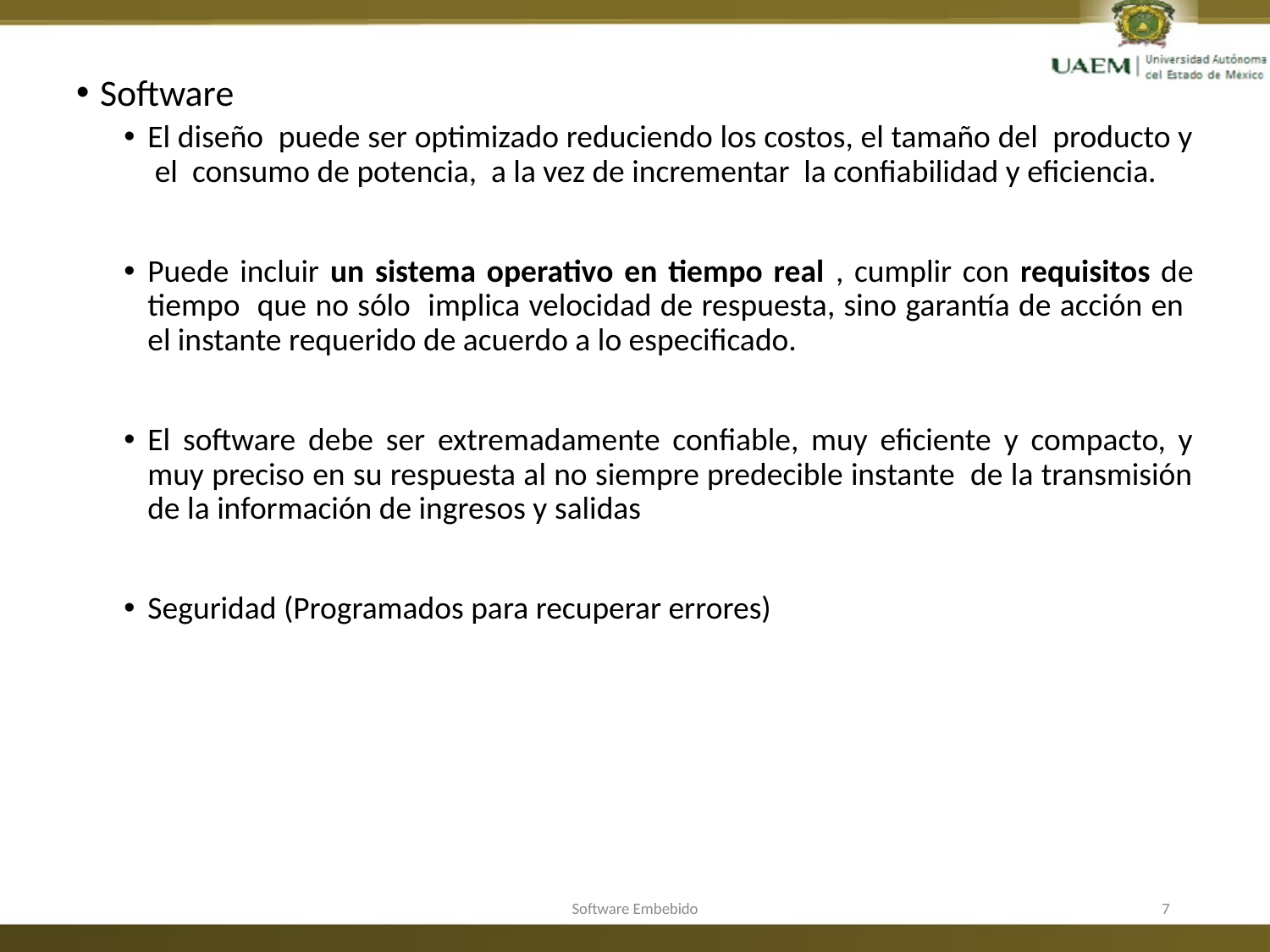

Software
El diseño  puede ser optimizado reduciendo los costos, el tamaño del  producto y  el  consumo de potencia,  a la vez de incrementar  la confiabilidad y eficiencia.

Puede incluir un sistema operativo en tiempo real , cumplir con requisitos de tiempo  que no sólo  implica velocidad de respuesta, sino garantía de acción en  el instante requerido de acuerdo a lo especificado.

El software debe ser extremadamente confiable, muy eficiente y compacto, y muy preciso en su respuesta al no siempre predecible instante  de la transmisión de la información de ingresos y salidas

Seguridad (Programados para recuperar errores)

Software Embebido
7